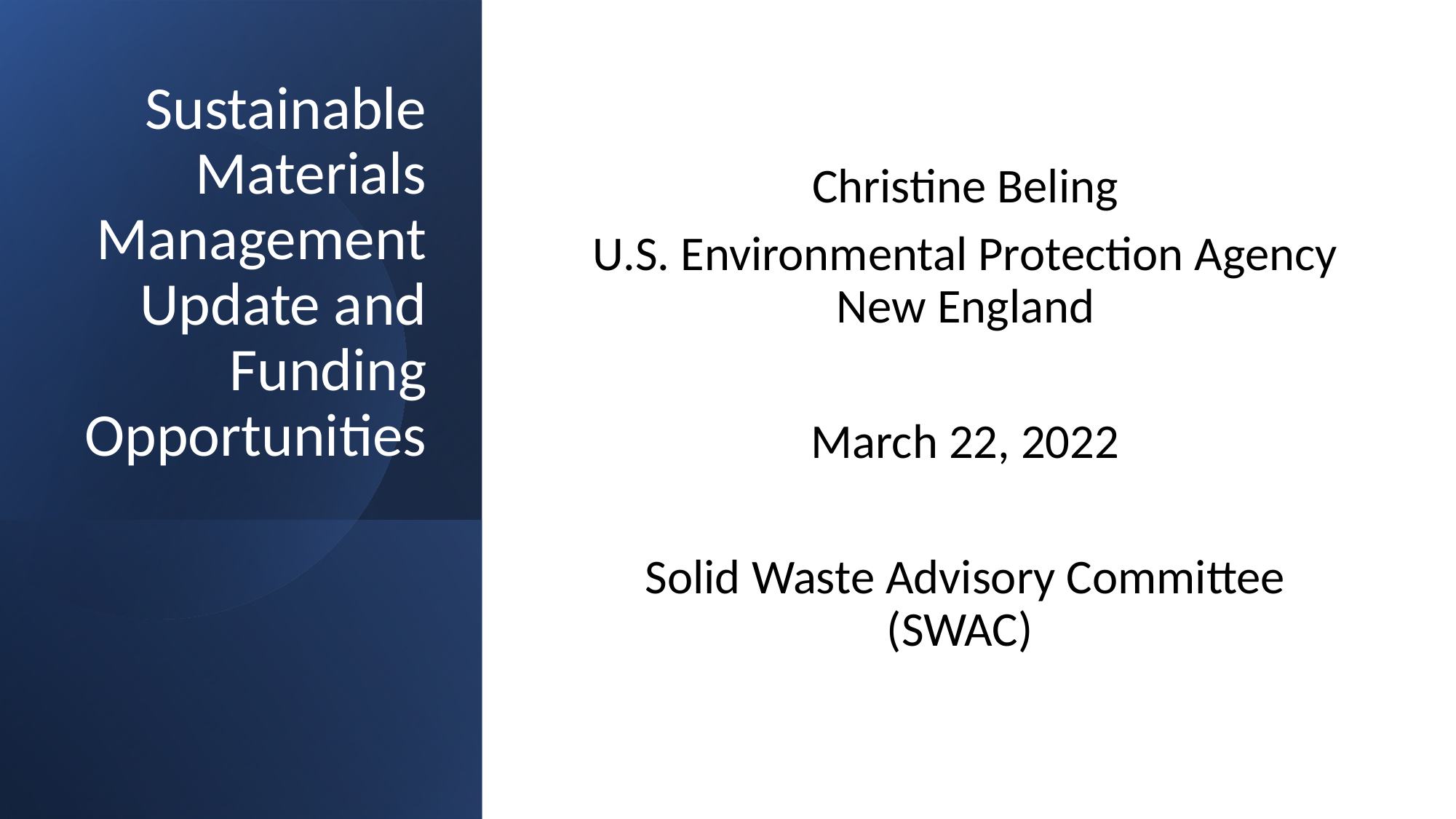

# Sustainable Materials Management Update and Funding Opportunities
Christine Beling
U.S. Environmental Protection Agency New England

March 22, 2022

Solid Waste Advisory Committee (SWAC)